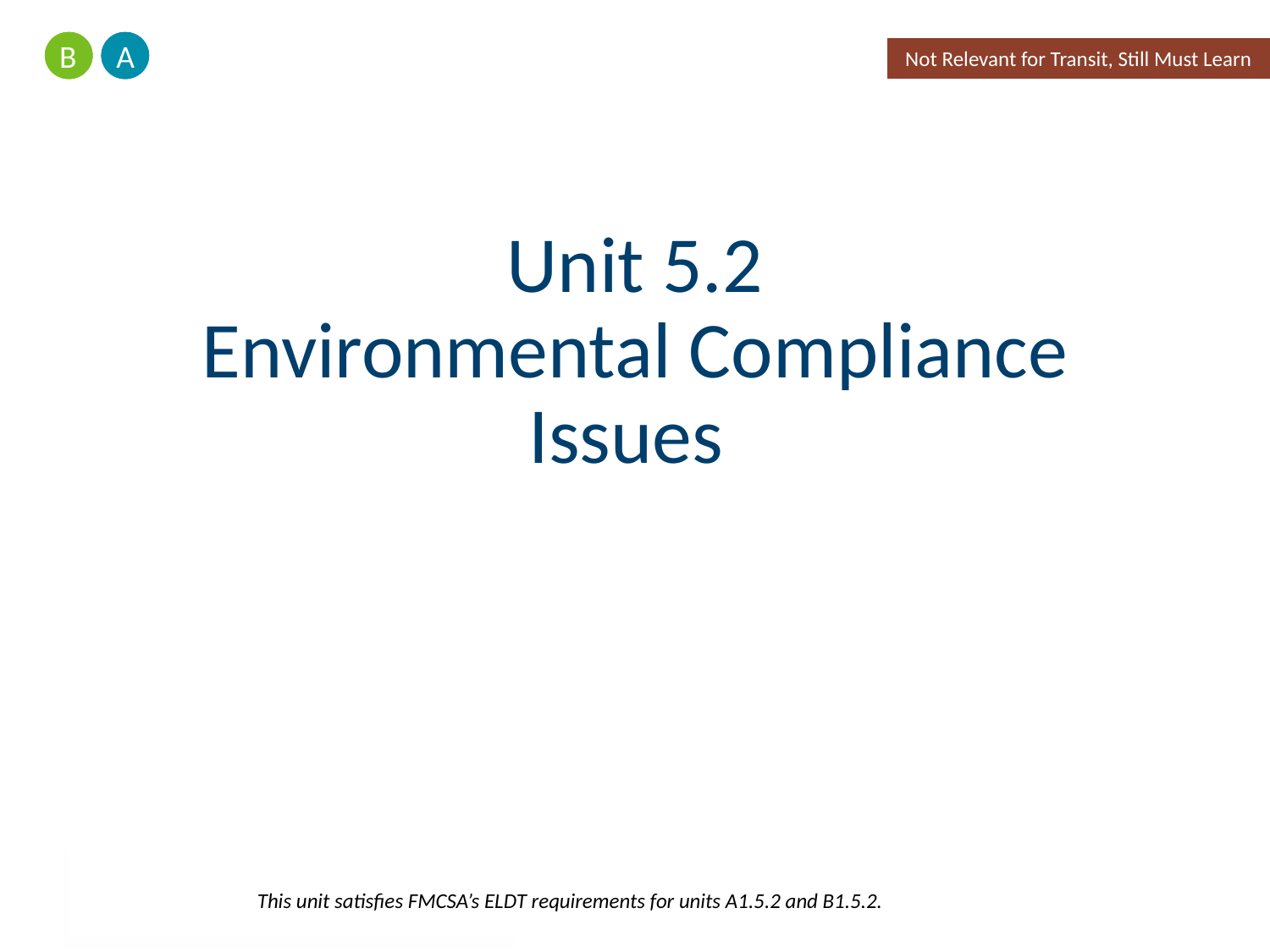

A
B

Not Relevant for Transit, Still Must Learn

# Unit 5.2 Environmental Compliance Issues

This unit satisfies FMCSA’s ELDT requirements for units A1.5.2 and B1.5.2.